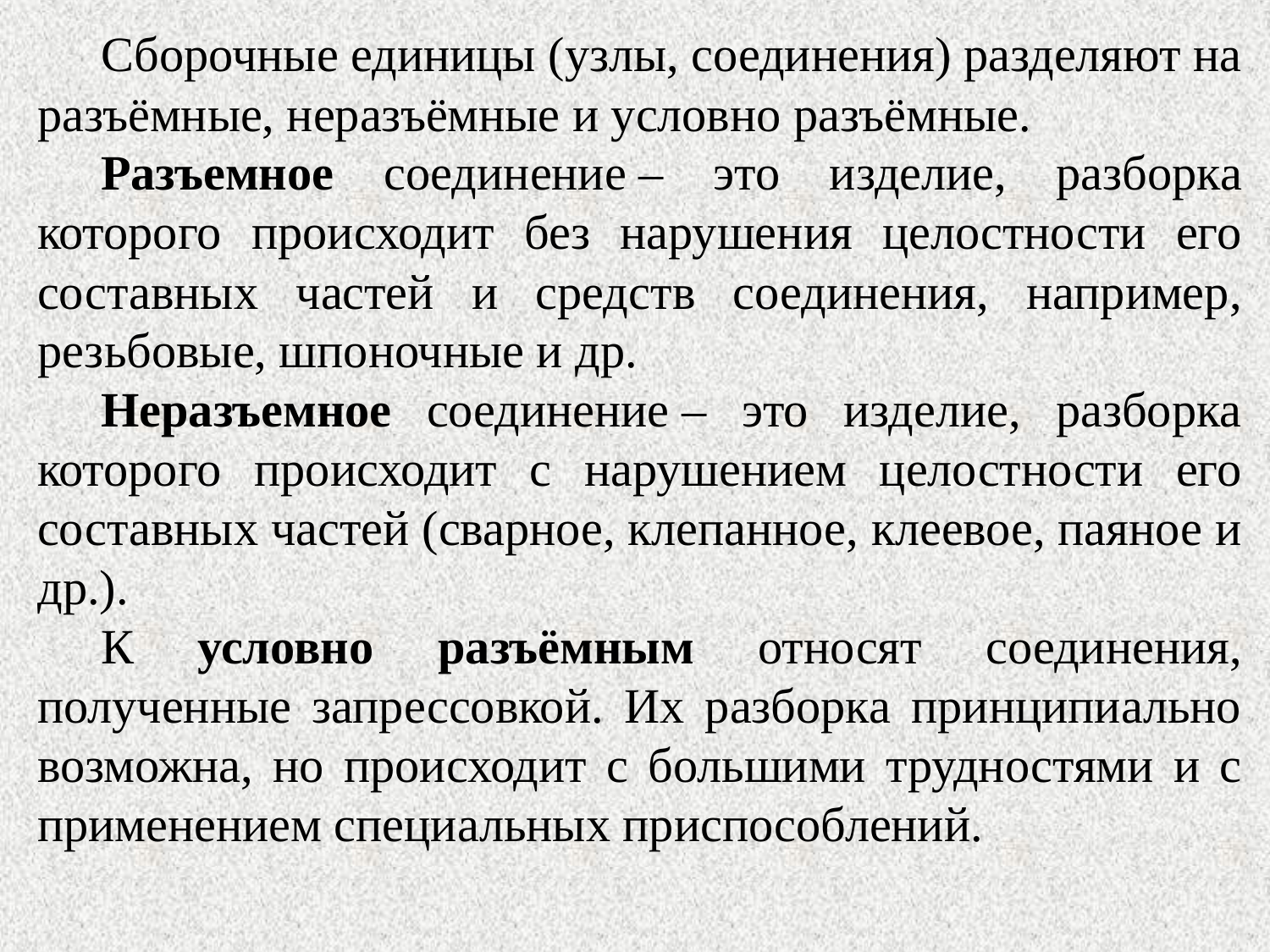

Сборочные единицы (узлы, соединения) разделяют на разъёмные, неразъёмные и условно разъёмные.
Разъемное соединение – это изделие, разборка которого происходит без нарушения целостности его составных частей и средств соединения, например, резьбовые, шпоночные и др.
Неразъемное соединение – это изделие, разборка которого происходит с нарушением целостности его составных частей (сварное, клепанное, клеевое, паяное и др.).
К условно разъёмным относят соединения, полученные запрессовкой. Их разборка принципиально возможна, но происходит с большими трудностями и с применением специальных приспособлений.